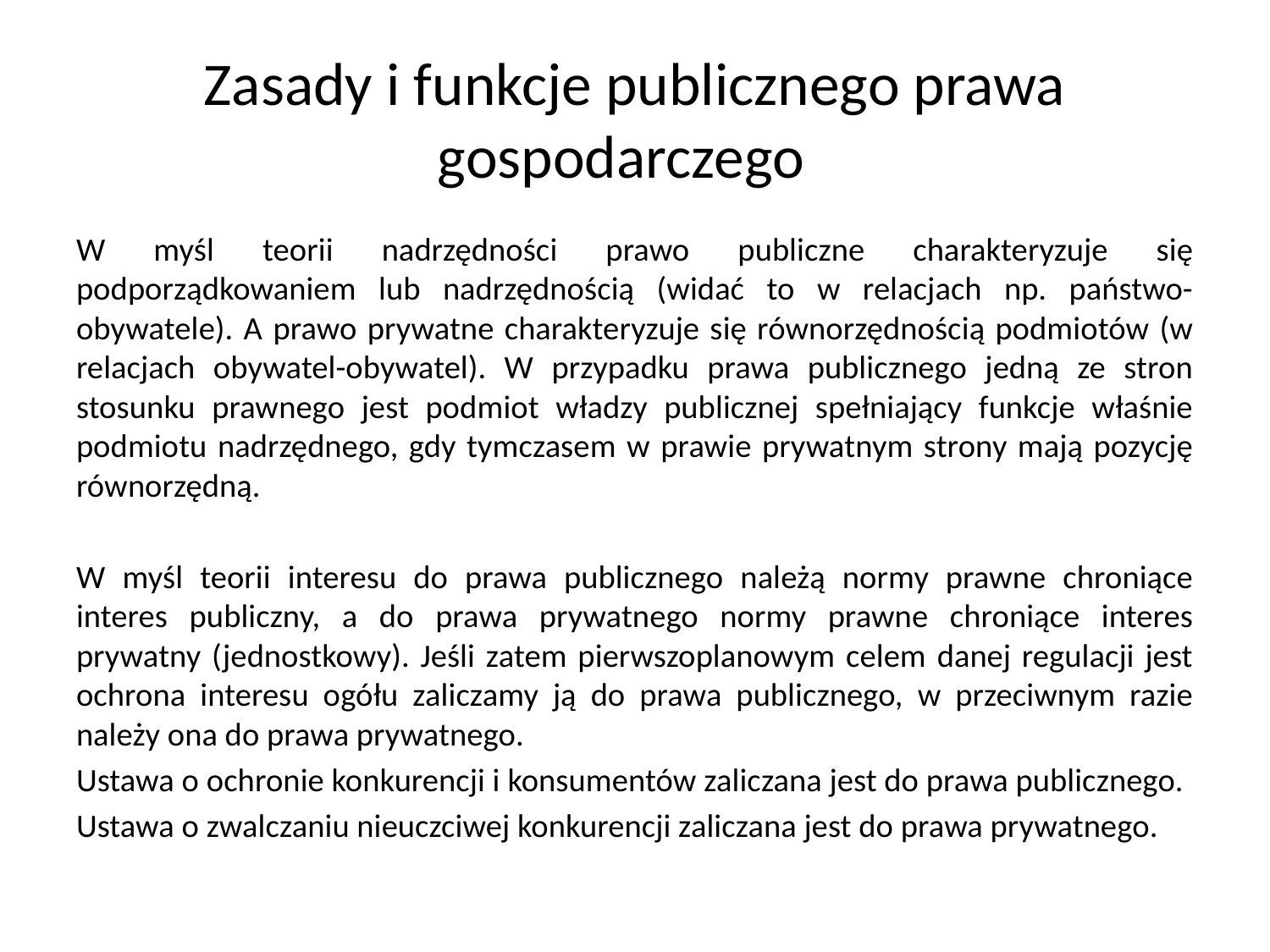

# Zasady i funkcje publicznego prawa gospodarczego
W myśl teorii nadrzędności prawo publiczne charakteryzuje się podporządkowaniem lub nadrzędnością (widać to w relacjach np. państwo-obywatele). A prawo prywatne charakteryzuje się równorzędnością podmiotów (w relacjach obywatel-obywatel). W przypadku prawa publicznego jedną ze stron stosunku prawnego jest podmiot władzy publicznej spełniający funkcje właśnie podmiotu nadrzędnego, gdy tymczasem w prawie prywatnym strony mają pozycję równorzędną.

W myśl teorii interesu do prawa publicznego należą normy prawne chroniące interes publiczny, a do prawa prywatnego normy prawne chroniące interes prywatny (jednostkowy). Jeśli zatem pierwszoplanowym celem danej regulacji jest ochrona interesu ogółu zaliczamy ją do prawa publicznego, w przeciwnym razie należy ona do prawa prywatnego.
Ustawa o ochronie konkurencji i konsumentów zaliczana jest do prawa publicznego.
Ustawa o zwalczaniu nieuczciwej konkurencji zaliczana jest do prawa prywatnego.